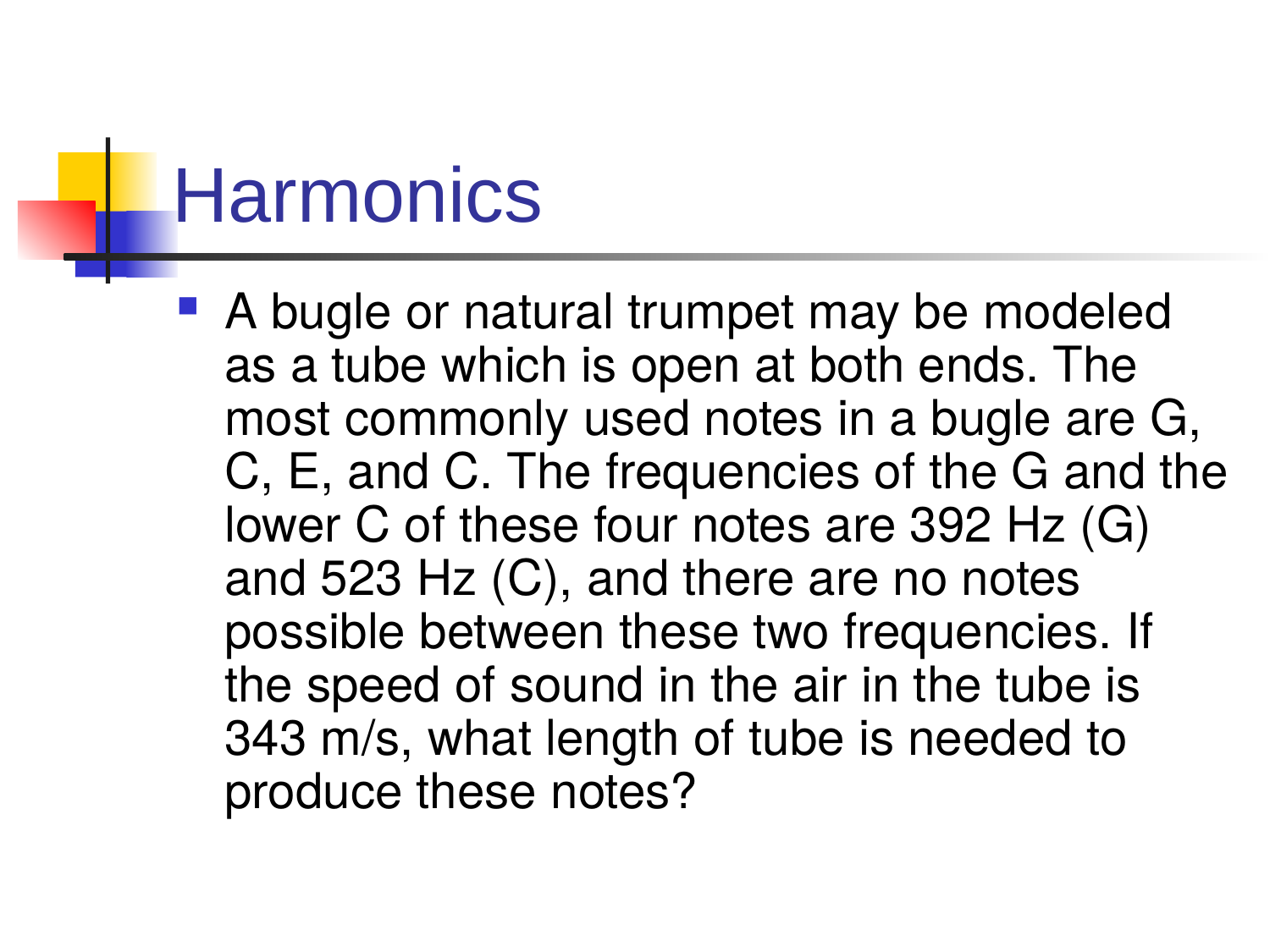

# Harmonics
A bugle or natural trumpet may be modeled as a tube which is open at both ends. The most commonly used notes in a bugle are G, C, E, and C. The frequencies of the G and the lower C of these four notes are 392 Hz (G) and 523 Hz (C), and there are no notes possible between these two frequencies. If the speed of sound in the air in the tube is 343 m/s, what length of tube is needed to produce these notes?